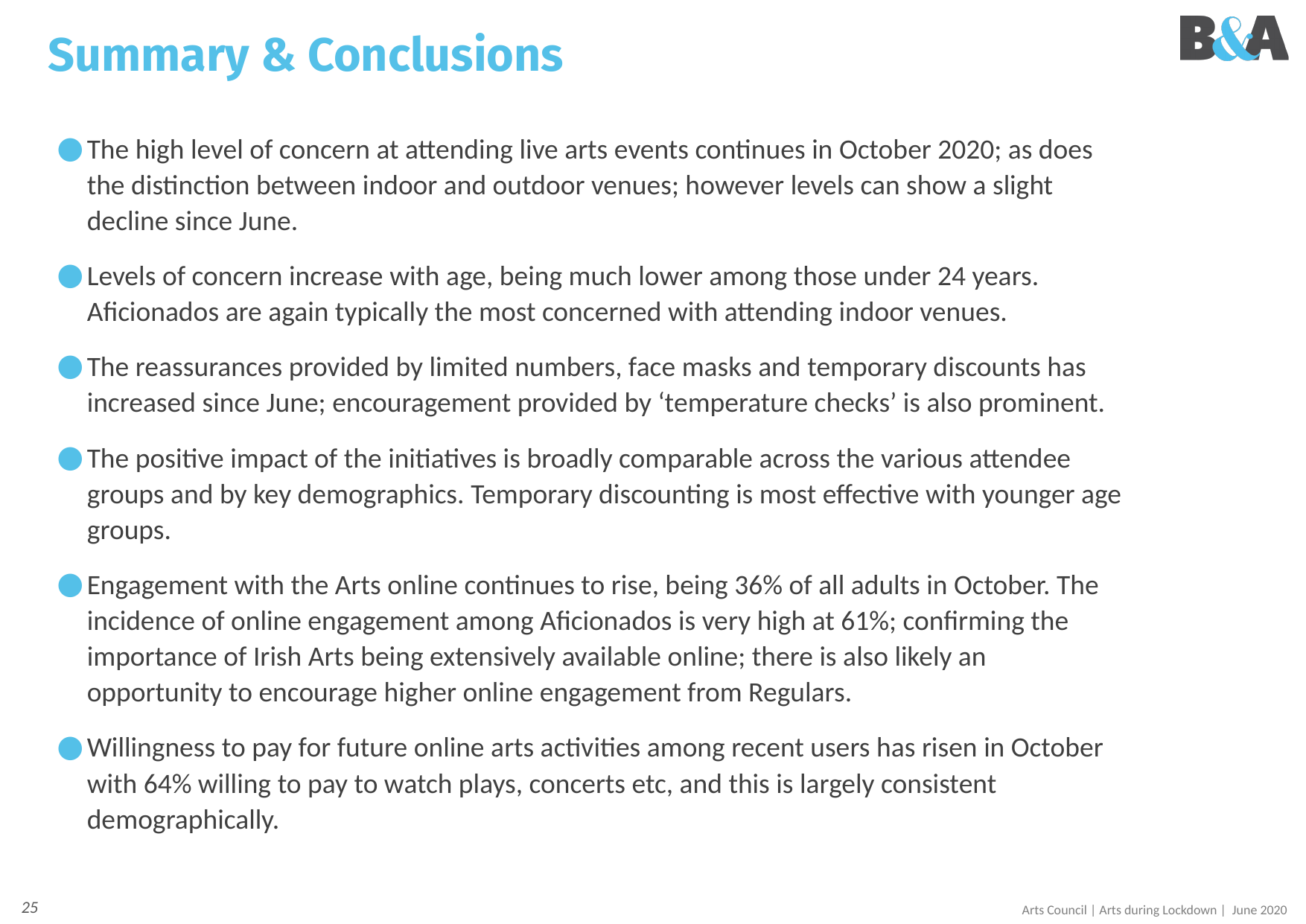

# Summary & Conclusions

The high level of concern at attending live arts events continues in October 2020; as does the distinction between indoor and outdoor venues; however levels can show a slight decline since June.
Levels of concern increase with age, being much lower among those under 24 years. Aficionados are again typically the most concerned with attending indoor venues.
The reassurances provided by limited numbers, face masks and temporary discounts has increased since June; encouragement provided by ‘temperature checks’ is also prominent.
The positive impact of the initiatives is broadly comparable across the various attendee groups and by key demographics. Temporary discounting is most effective with younger age groups.
Engagement with the Arts online continues to rise, being 36% of all adults in October. The incidence of online engagement among Aficionados is very high at 61%; confirming the importance of Irish Arts being extensively available online; there is also likely an opportunity to encourage higher online engagement from Regulars.
Willingness to pay for future online arts activities among recent users has risen in October with 64% willing to pay to watch plays, concerts etc, and this is largely consistent demographically.